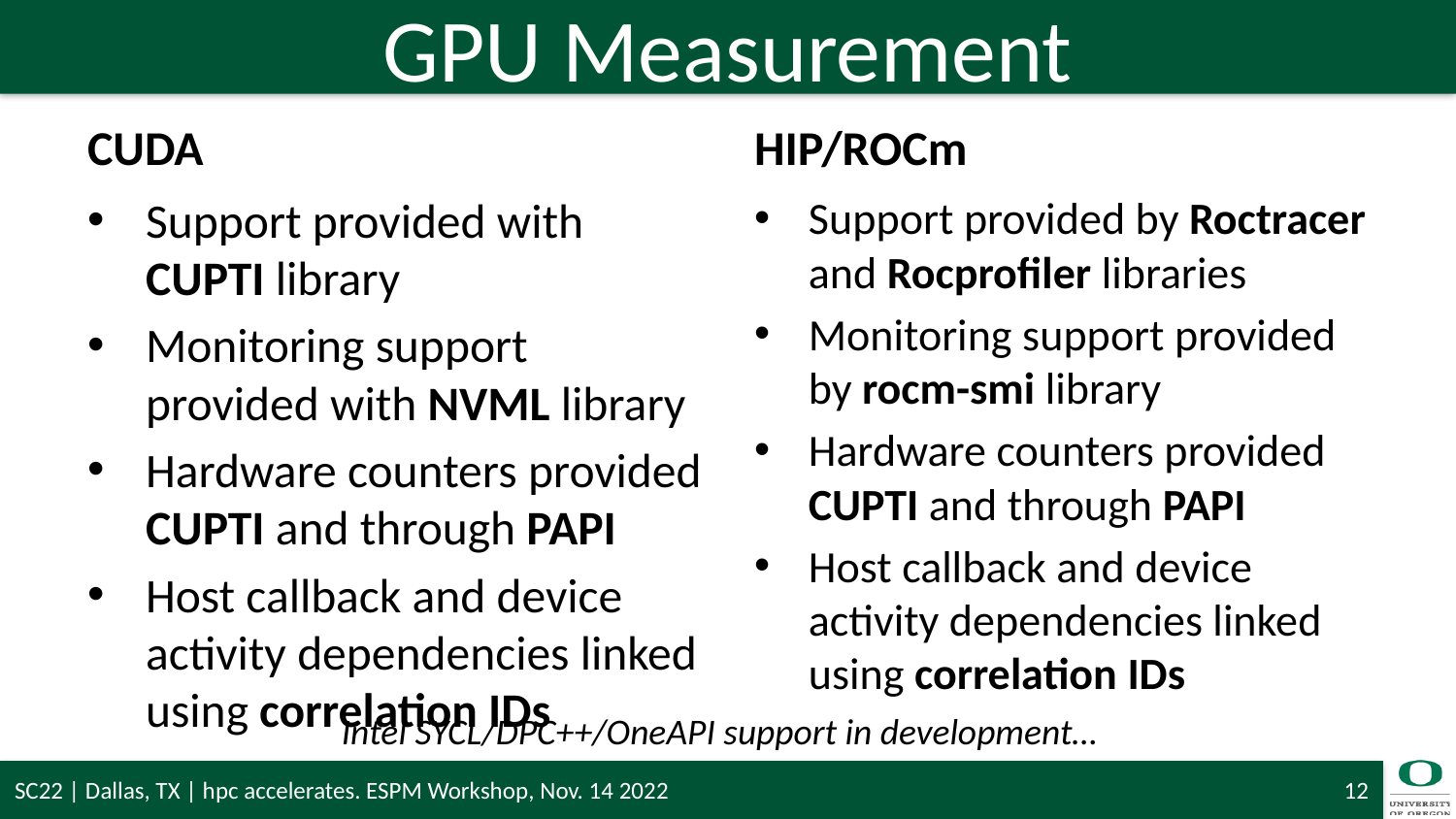

# GPU Measurement
CUDA
HIP/ROCm
Support provided by Roctracer and Rocprofiler libraries
Monitoring support provided by rocm-smi library
Hardware counters provided CUPTI and through PAPI
Host callback and device activity dependencies linked using correlation IDs
Support provided with CUPTI library
Monitoring support provided with NVML library
Hardware counters provided CUPTI and through PAPI
Host callback and device activity dependencies linked using correlation IDs
Intel SYCL/DPC++/OneAPI support in development…
SC22 | Dallas, TX | hpc accelerates. ESPM Workshop, Nov. 14 2022
12